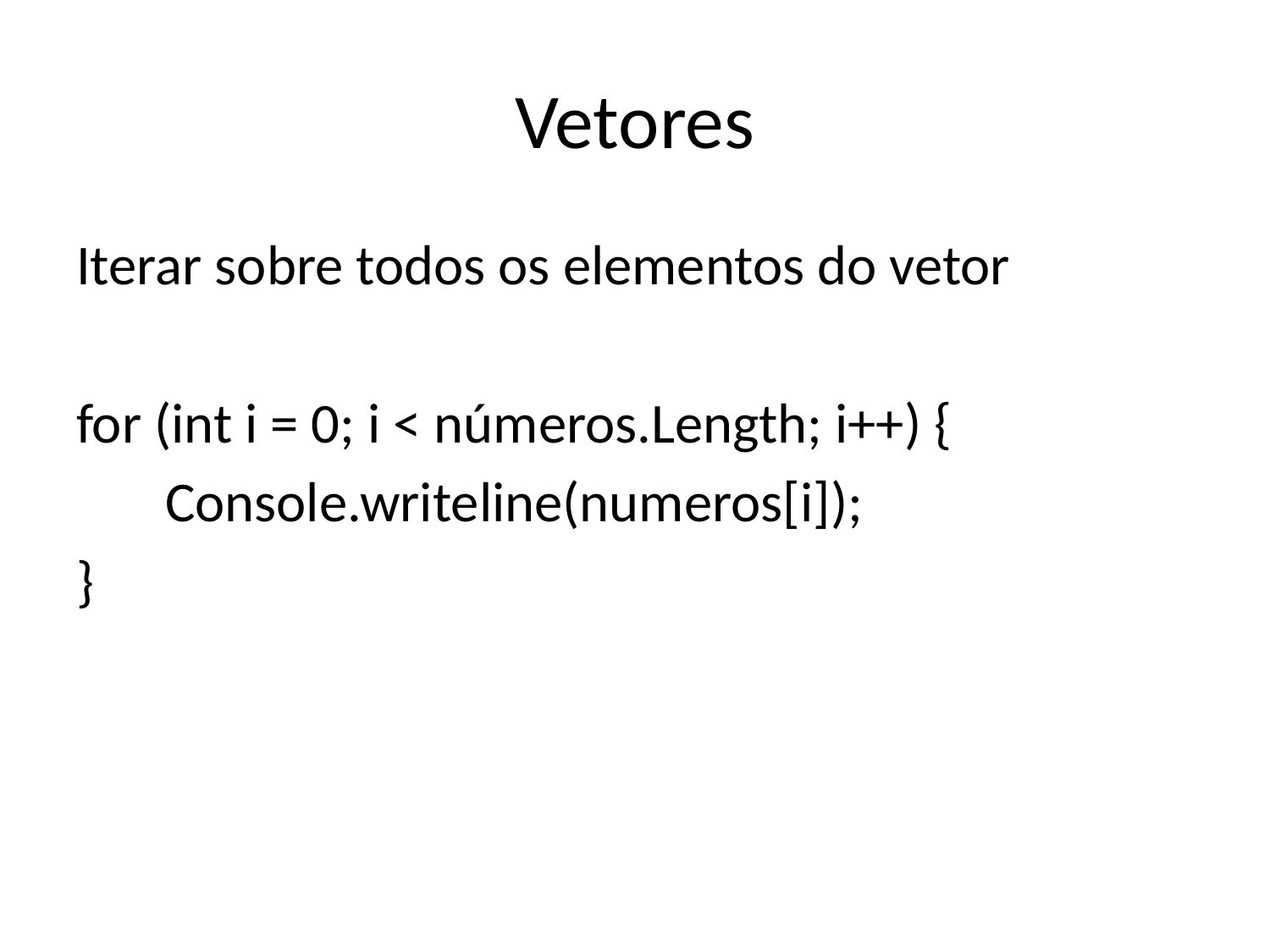

# Vetores
Iterar sobre todos os elementos do vetor

for (int i = 0; i < números.Length; i++) {
       Console.writeline(numeros[i]);
}